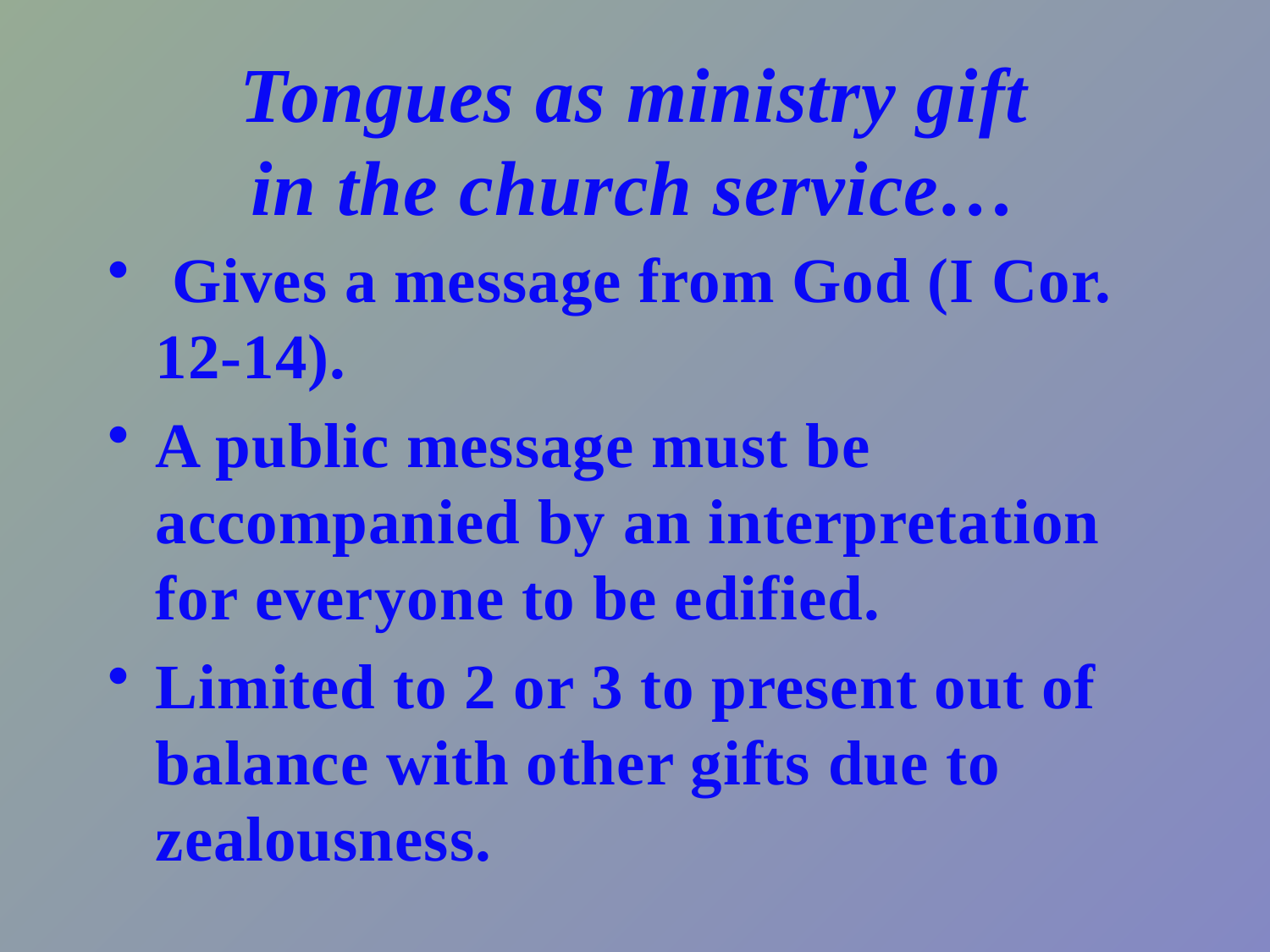

# Tongues as ministry gift in the church service…
 Gives a message from God (I Cor. 12-14).
A public message must be accompanied by an interpretation for everyone to be edified.
Limited to 2 or 3 to present out of balance with other gifts due to zealousness.